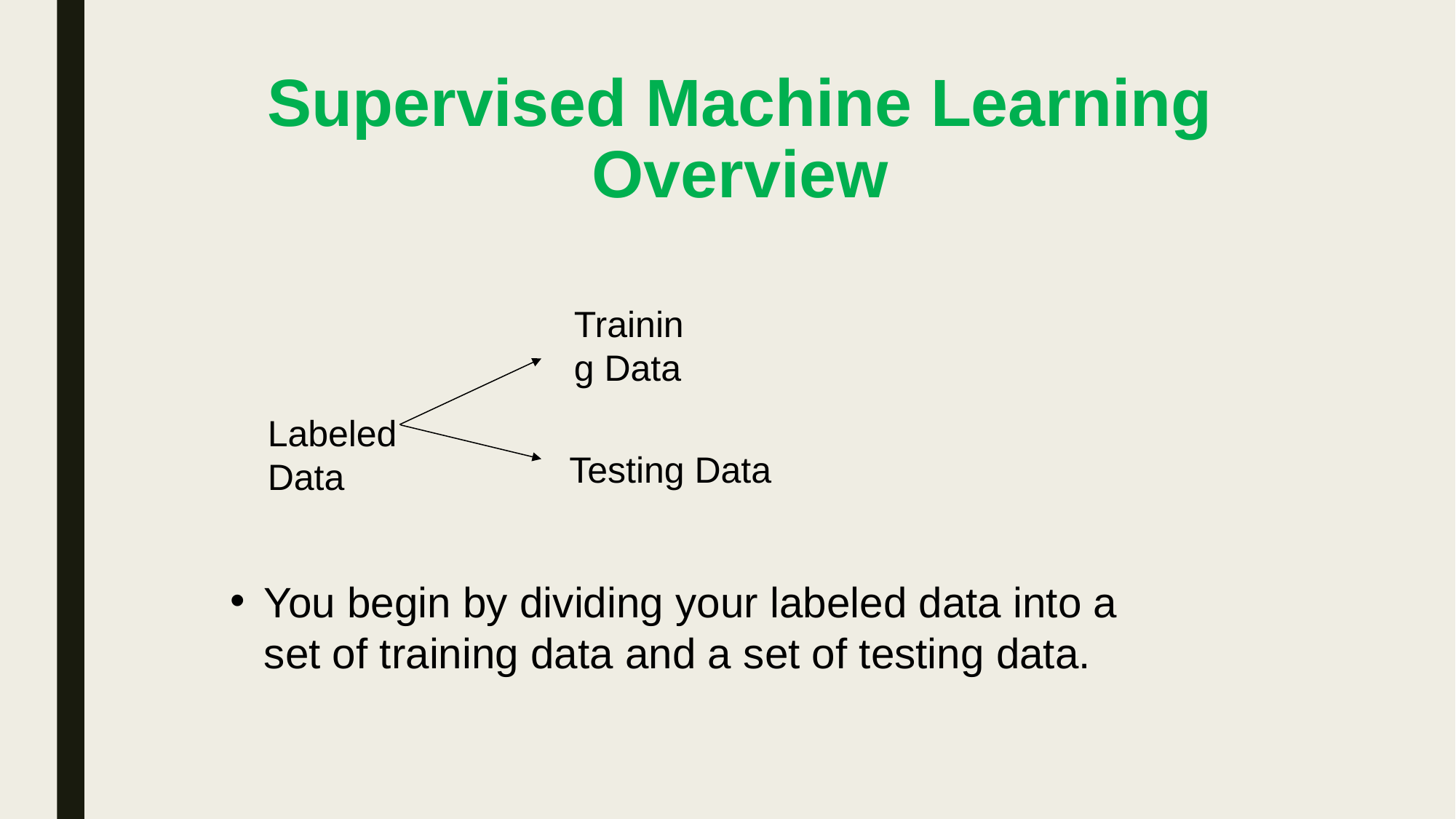

# Supervised Machine Learning Overview
Training Data
Labeled
Data
Testing Data
You begin by dividing your labeled data into a set of training data and a set of testing data.